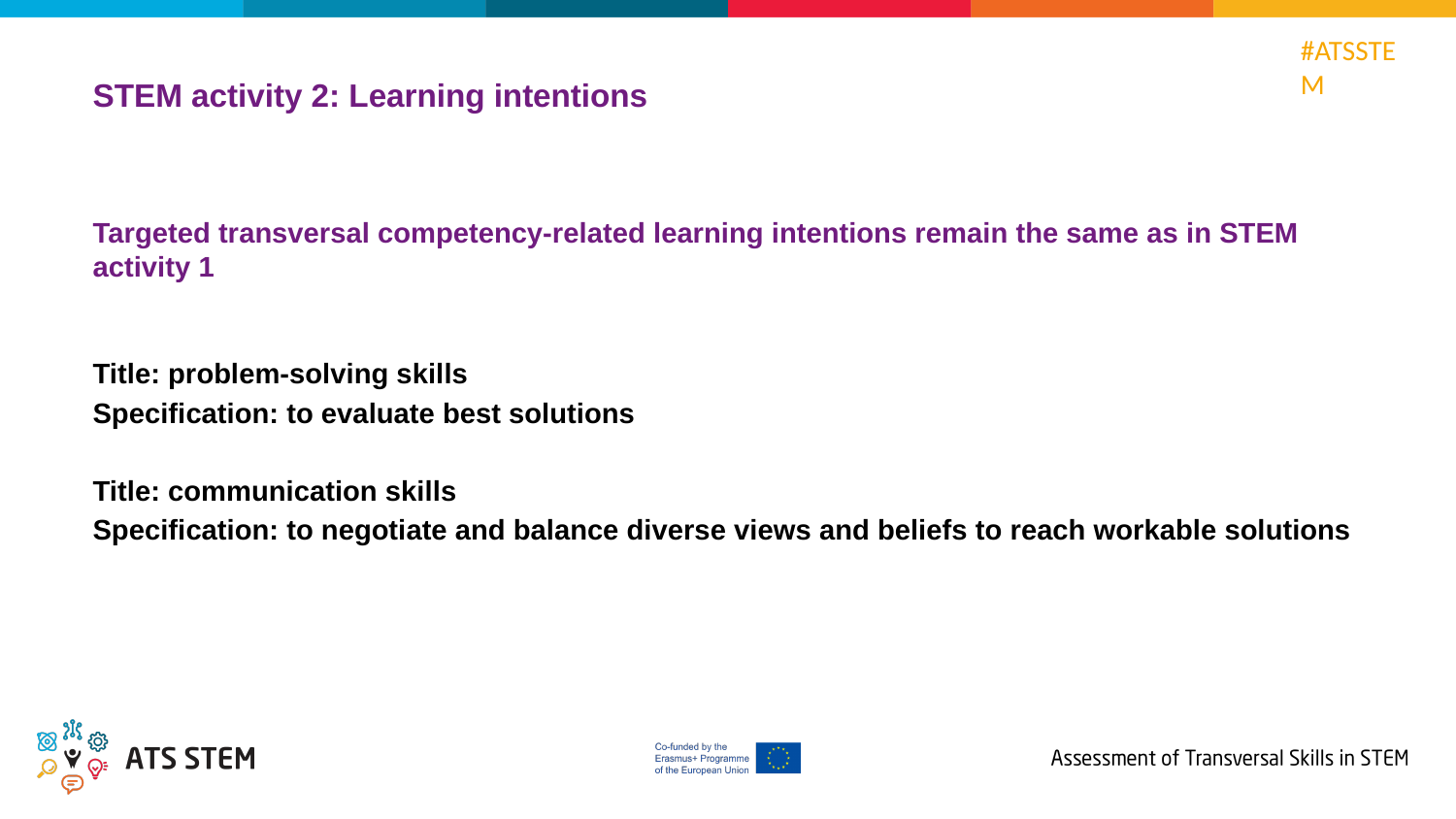

STEM activity 2: Learning intentions
Targeted transversal competency-related learning intentions remain the same as in STEM activity 1

Title: problem-solving skills
Specification: to evaluate best solutions

Title: communication skills
Specification: to negotiate and balance diverse views and beliefs to reach workable solutions